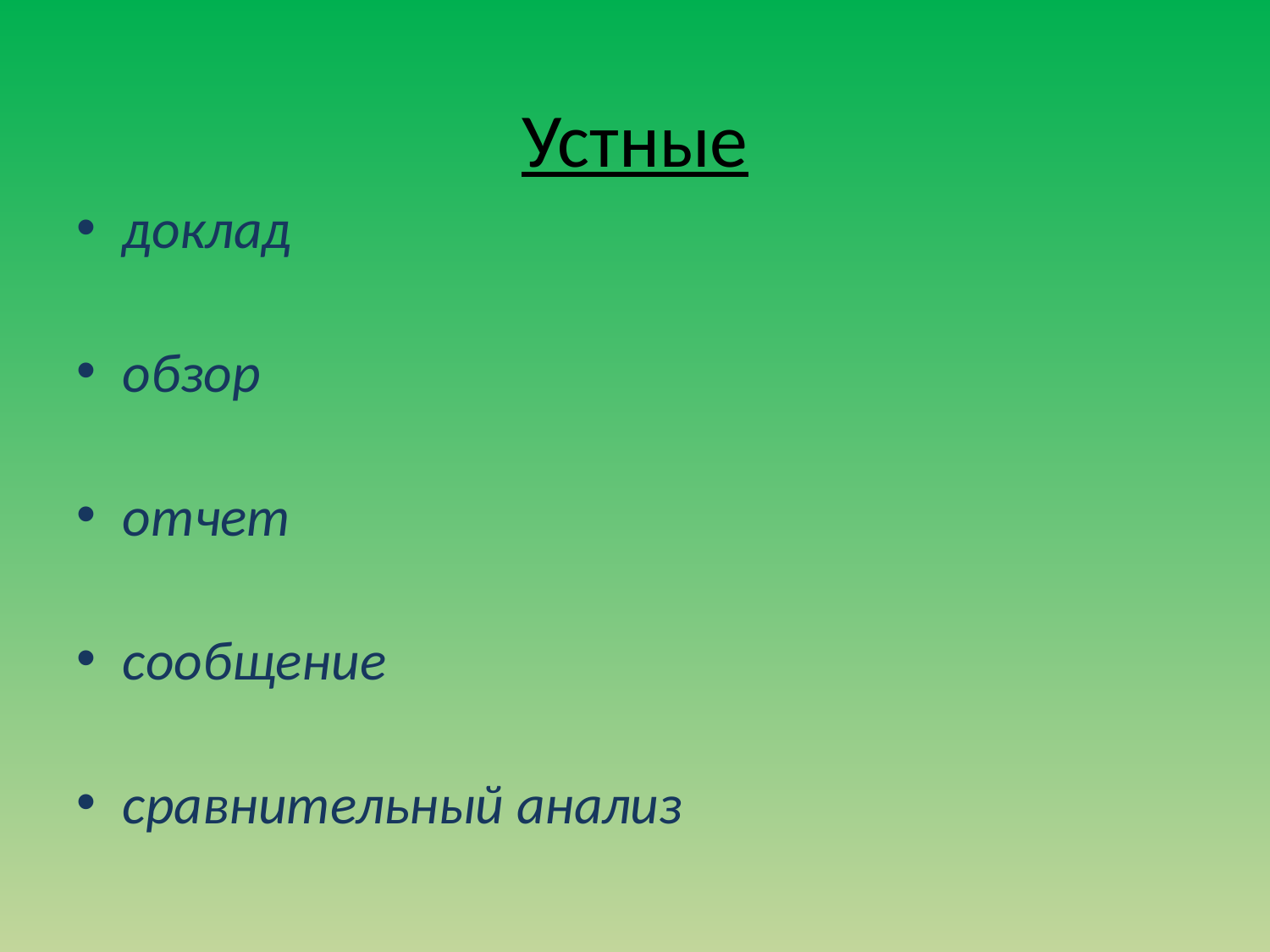

Устные
доклад
обзор
отчет
сообщение
сравнительный анализ